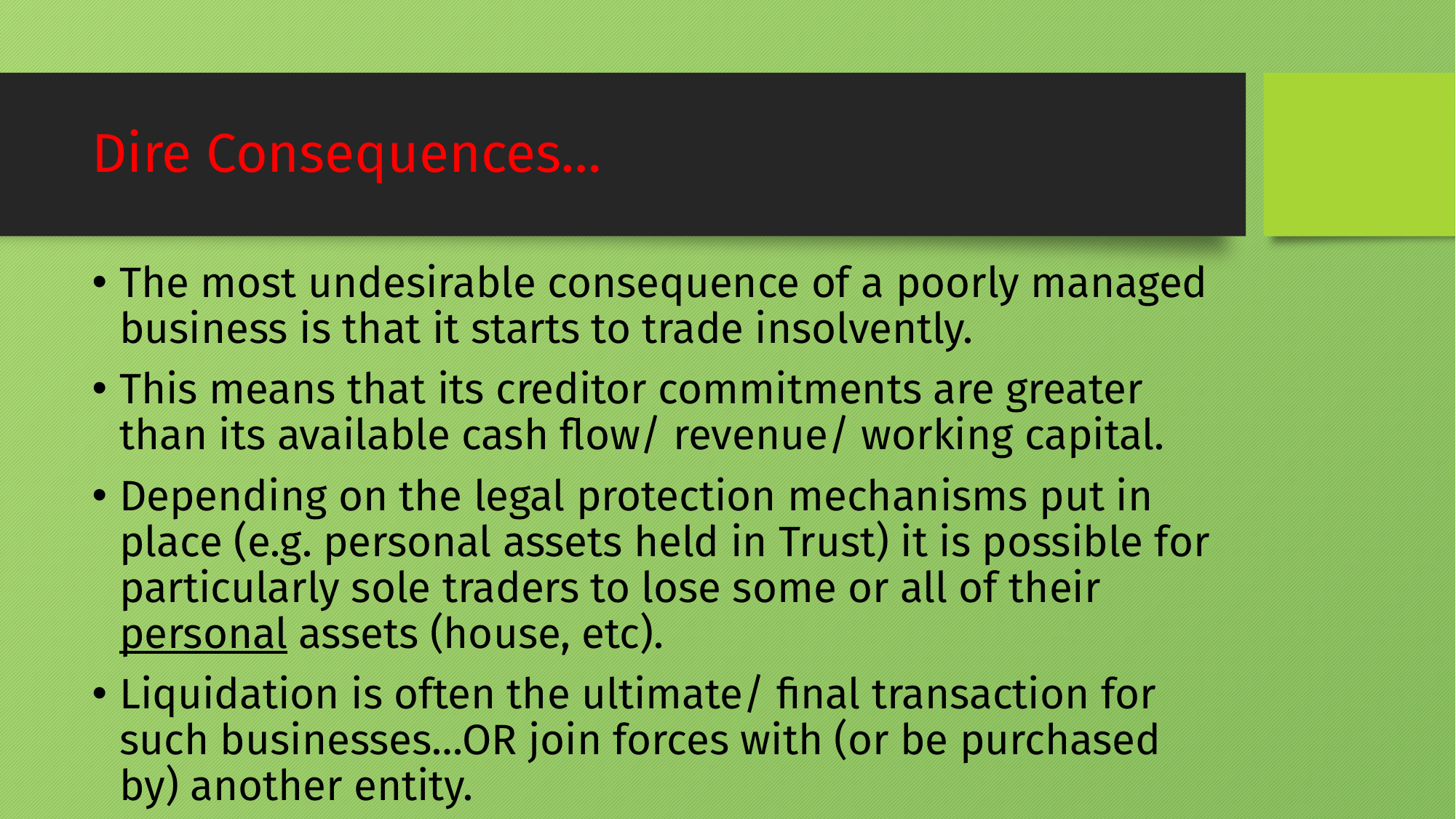

# Dire Consequences…
The most undesirable consequence of a poorly managed business is that it starts to trade insolvently.
This means that its creditor commitments are greater than its available cash flow/ revenue/ working capital.
Depending on the legal protection mechanisms put in place (e.g. personal assets held in Trust) it is possible for particularly sole traders to lose some or all of their personal assets (house, etc).
Liquidation is often the ultimate/ final transaction for such businesses…OR join forces with (or be purchased by) another entity.